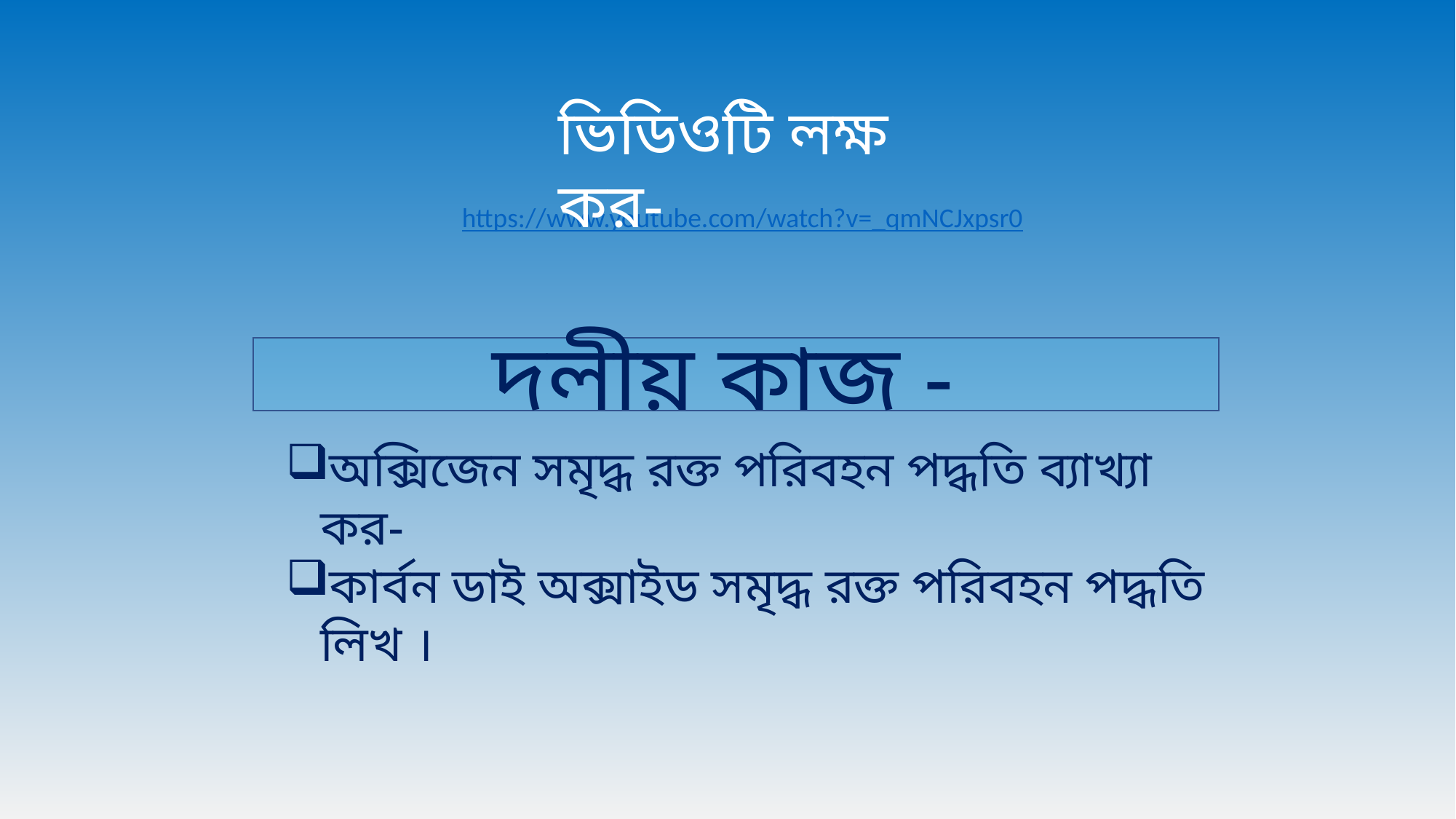

ভিডিওটি লক্ষ কর-
https://www.youtube.com/watch?v=_qmNCJxpsr0
দলীয় কাজ -
অক্সিজেন সমৃদ্ধ রক্ত পরিবহন পদ্ধতি ব্যাখ্যা কর-
কার্বন ডাই অক্সাইড সমৃদ্ধ রক্ত পরিবহন পদ্ধতি লিখ ।